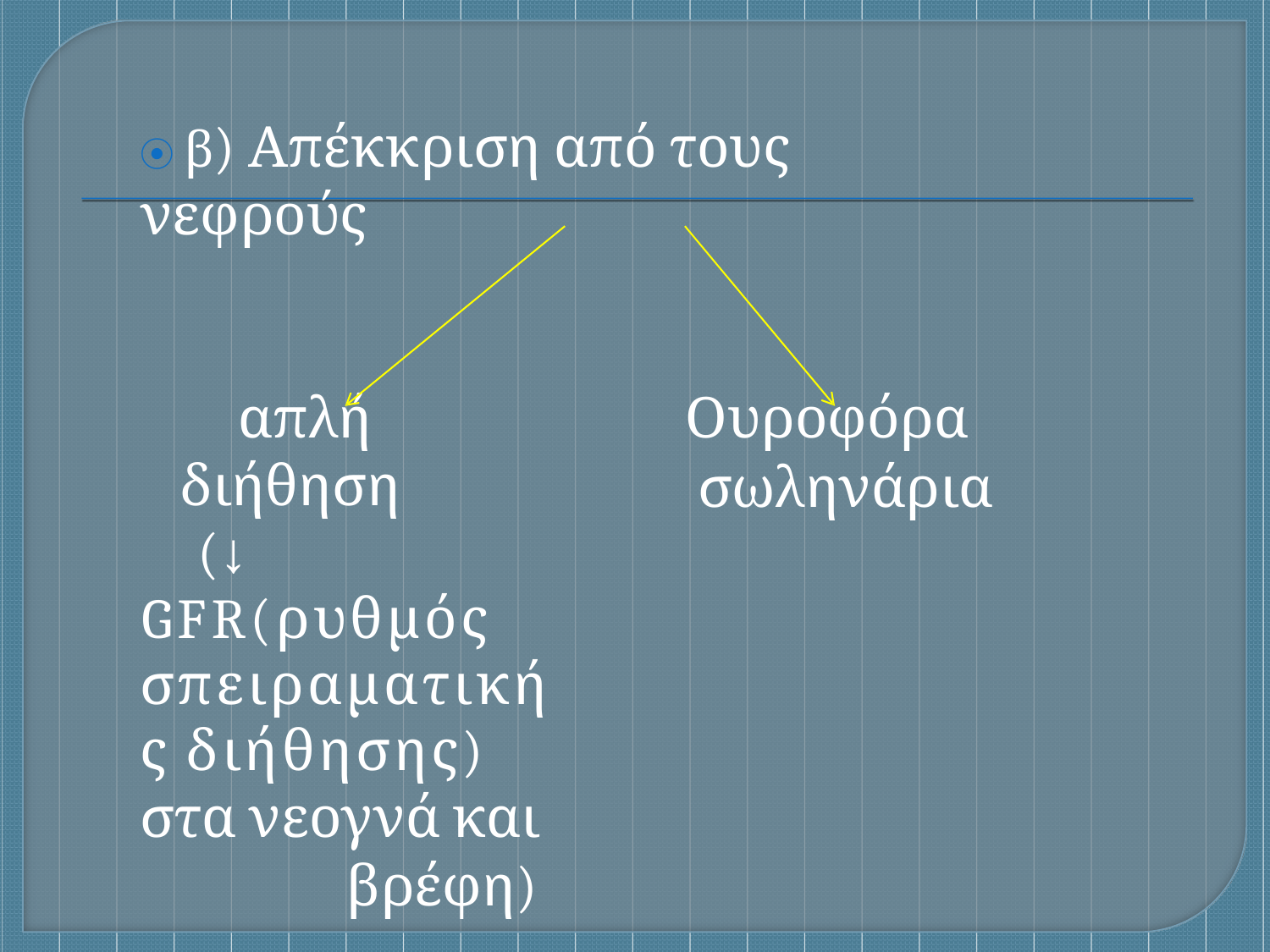

# ⦿ β) Απέκκριση από τους νεφρούς

απλή διήθηση
(↓ GFR(ρυθμός σπειραματικής διήθησης) στα νεογνά και
βρέφη)
Ουροφόρα
 σωληνάρια